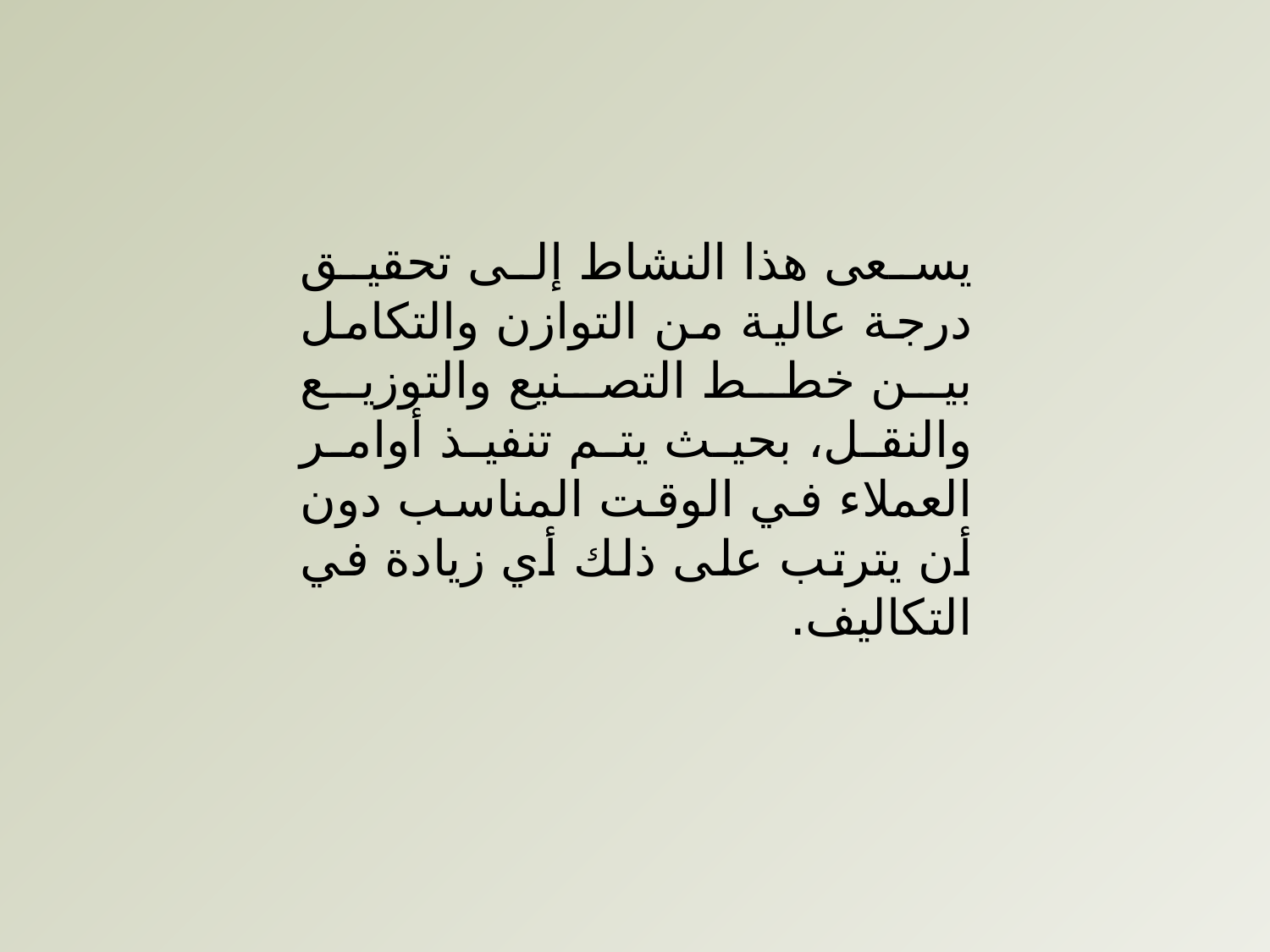

يسعى هذا النشاط إلى تحقيق درجة عالية من التوازن والتكامل بين خطط التصنيع والتوزيع والنقل، بحيث يتم تنفيذ أوامر العملاء في الوقت المناسب دون أن يترتب على ذلك أي زيادة في التكاليف.